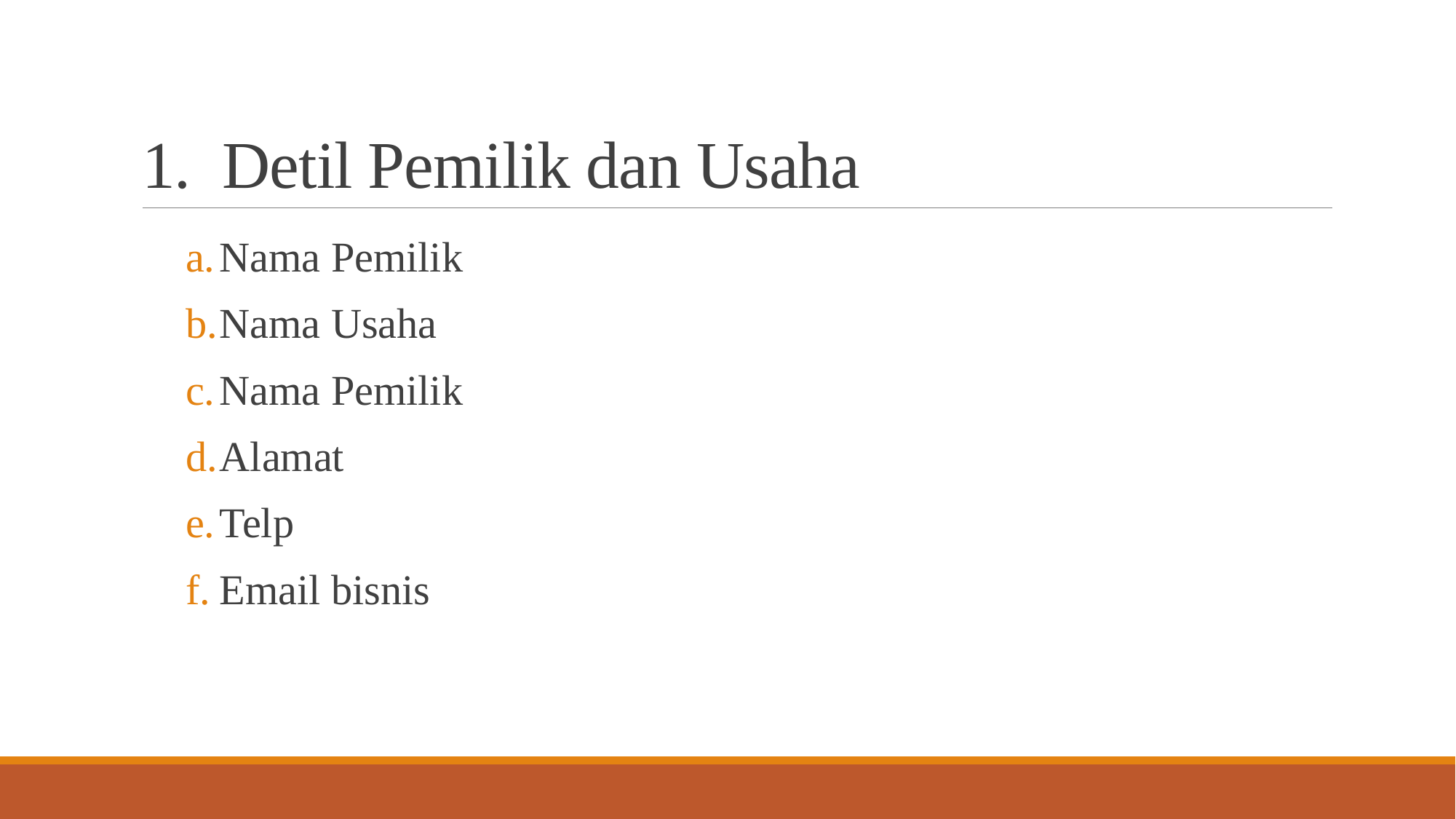

# 1.  Detil Pemilik dan Usaha
Nama Pemilik
Nama Usaha
Nama Pemilik
Alamat
Telp
Email bisnis